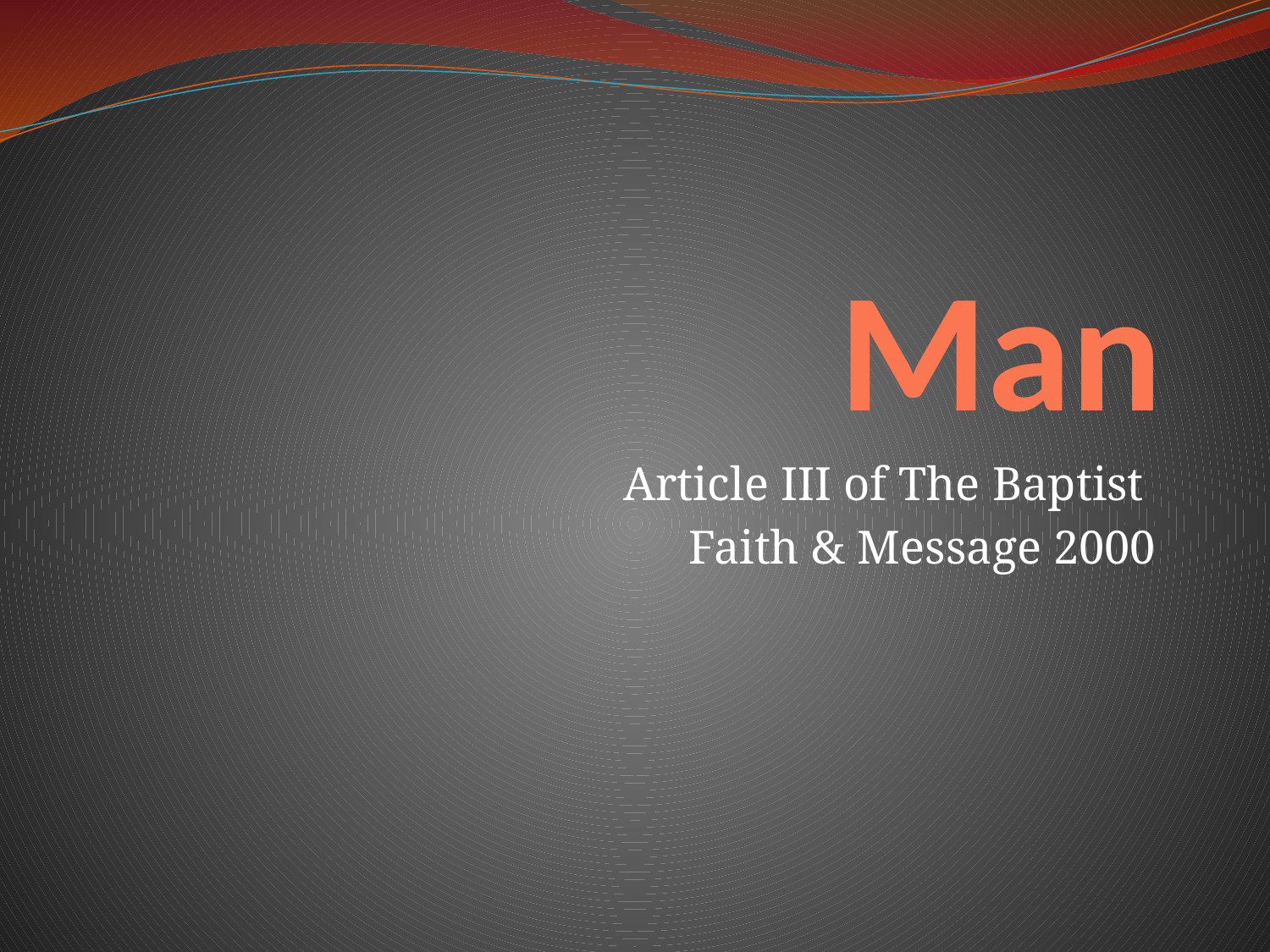

# Man
Article III of The Baptist
Faith & Message 2000